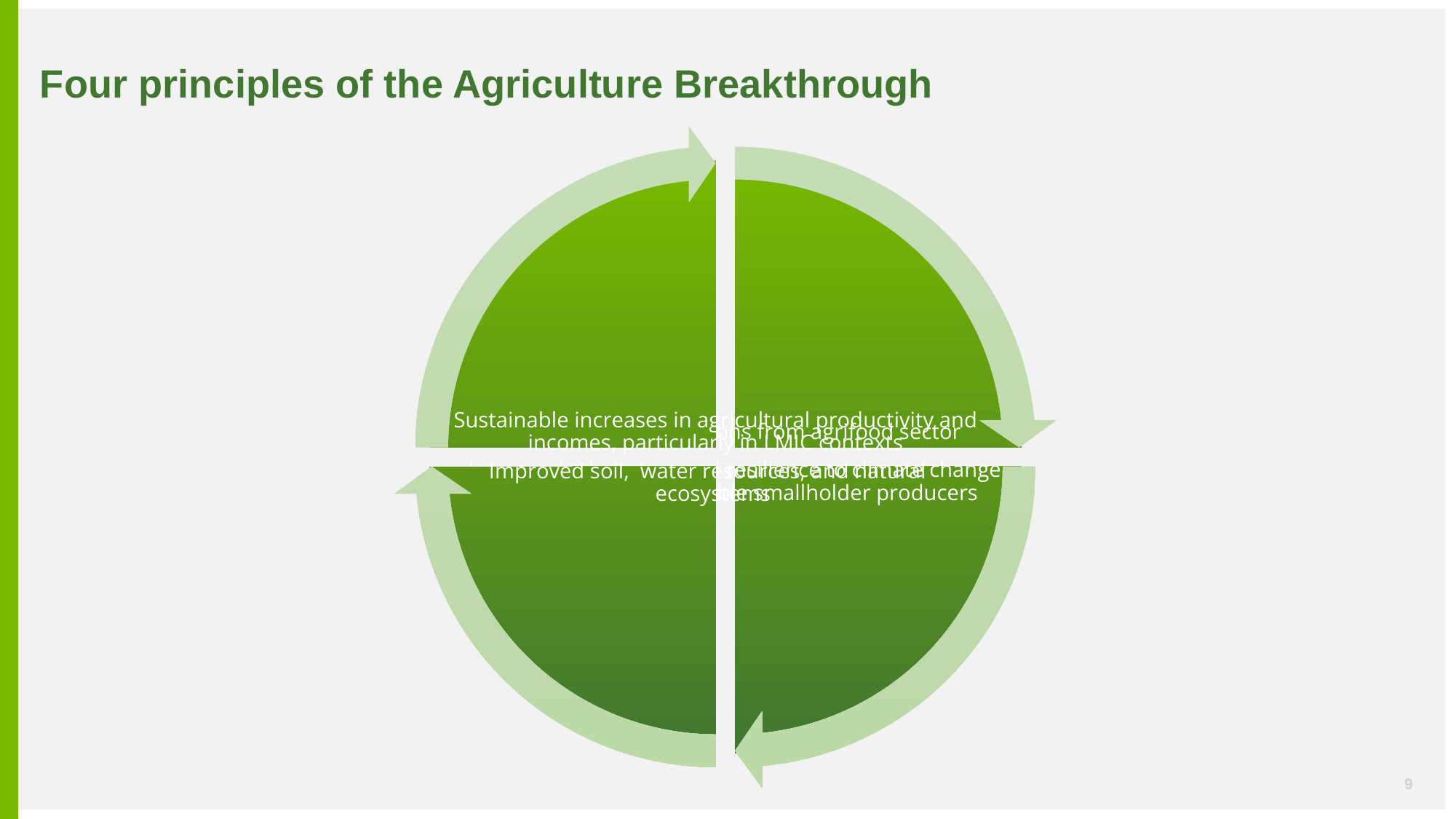

# Four principles of the Agriculture Breakthrough
Reduced GHG emissions from agrifood sector

Improved adaptation and resilience to climate change particularly for vulnerable smallholder producers

Improved soil,  water resources, and natural    ecosystems
Sustainable increases in agricultural productivity and incomes, particularly in LMIC contexts

9